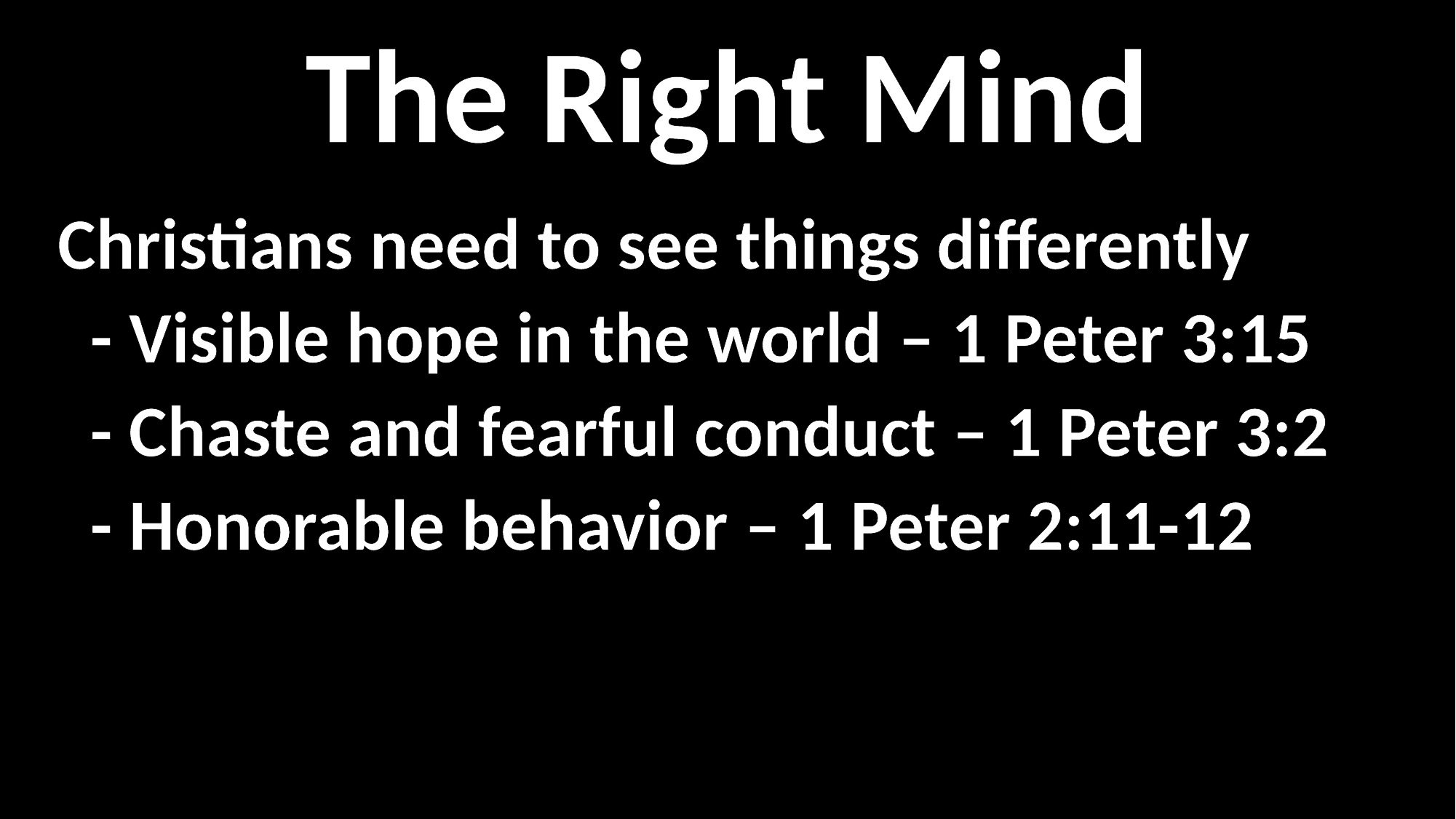

The Right Mind
Christians need to see things differently
  - Visible hope in the world – 1 Peter 3:15
  - Chaste and fearful conduct – 1 Peter 3:2
  - Honorable behavior – 1 Peter 2:11-12